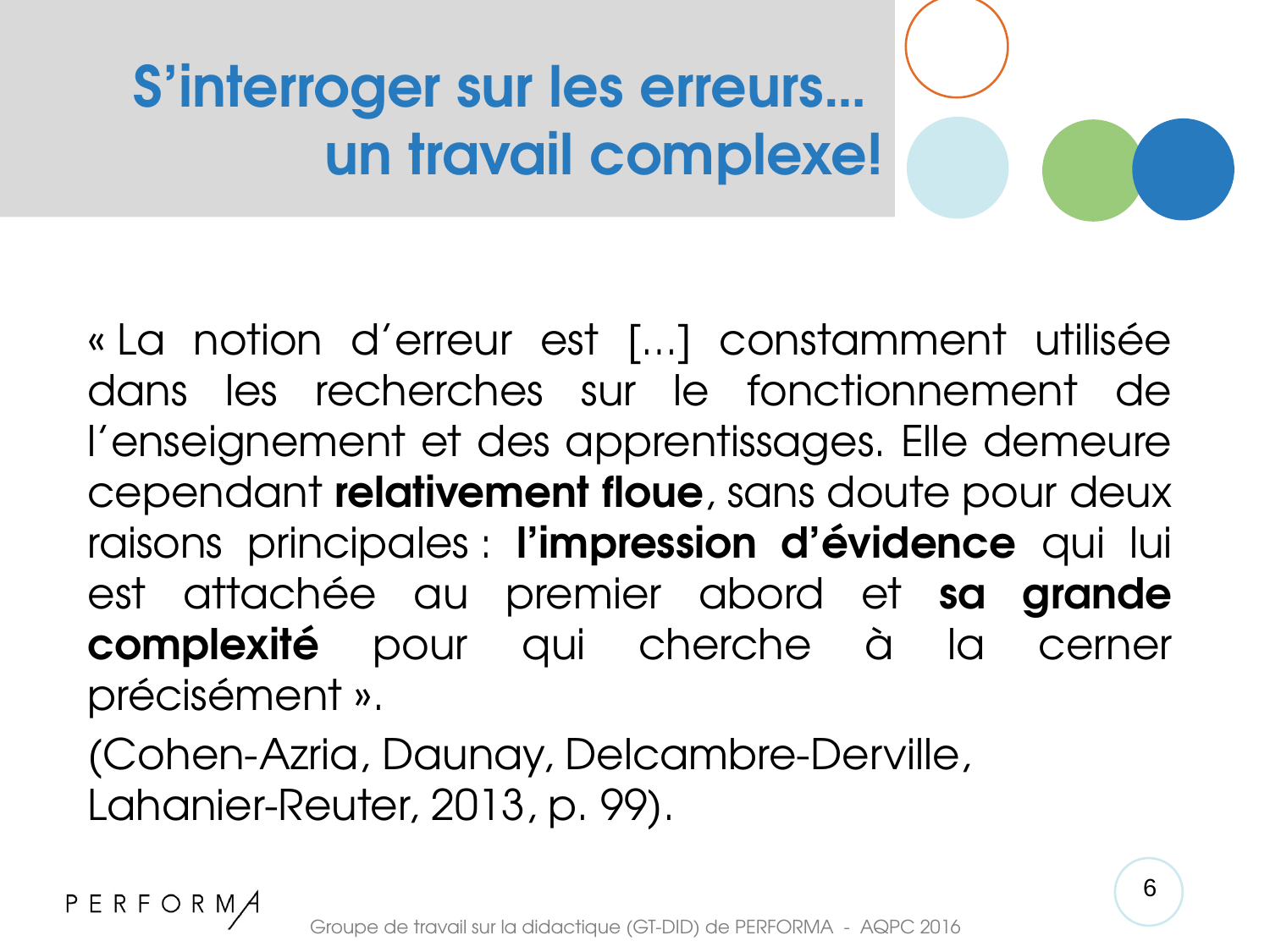

# S’interroger sur les erreurs… un travail complexe!
« La notion d’erreur est […] constamment utilisée dans les recherches sur le fonctionnement de l’enseignement et des apprentissages. Elle demeure cependant relativement floue, sans doute pour deux raisons principales : l’impression d’évidence qui lui est attachée au premier abord et sa grande complexité pour qui cherche à la cerner précisément ».
(Cohen-Azria, Daunay, Delcambre-Derville,  Lahanier-Reuter, 2013, p. 99).